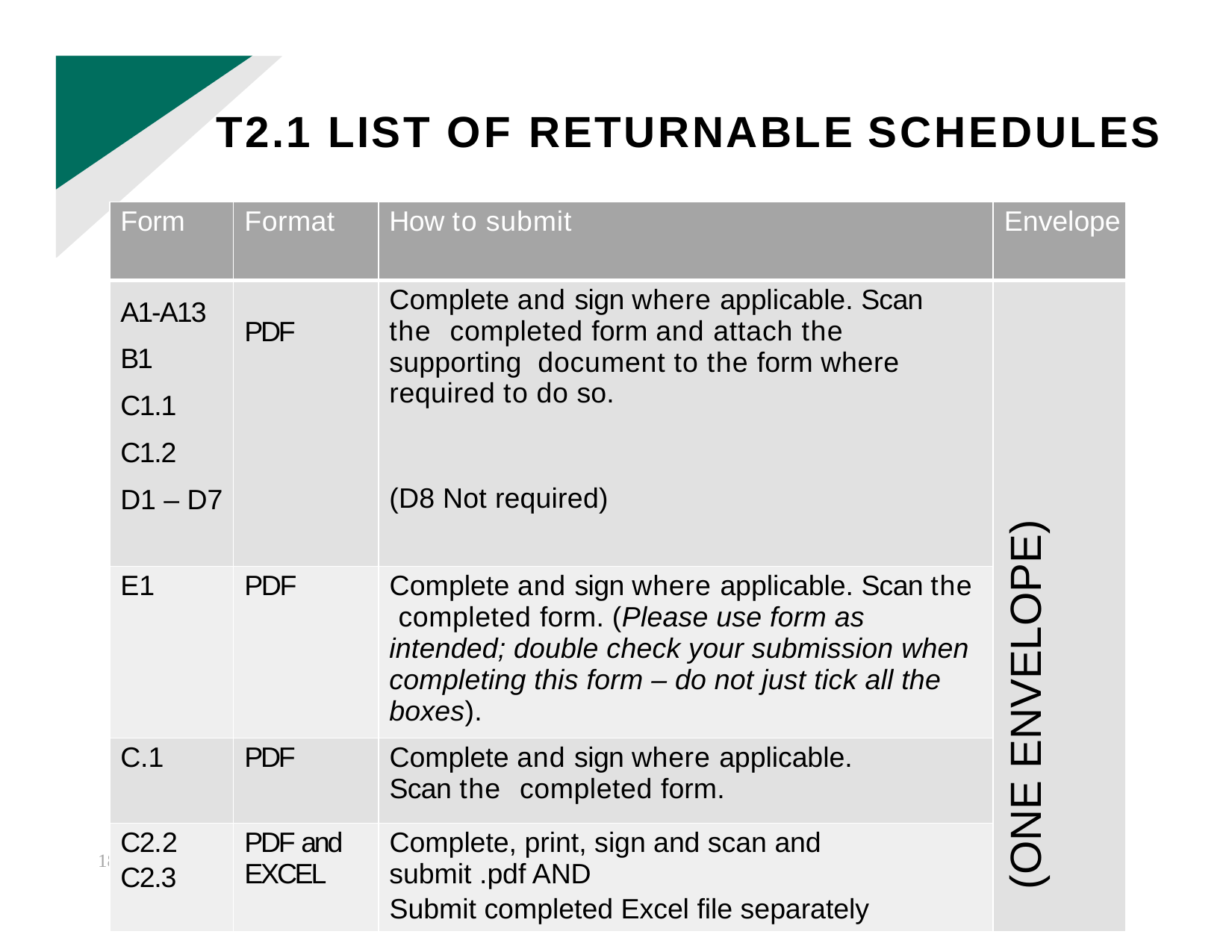

T2.1 LIST OF RETURNABLE SCHEDULES
| Form | Format | How to submit | Envelope |
| --- | --- | --- | --- |
| A1-A13 B1 C1.1 C1.2 D1 – D7 | PDF | Complete and sign where applicable. Scan the completed form and attach the supporting document to the form where required to do so. (D8 Not required) | (ONE ENVELOPE) |
| E1 | PDF | Complete and sign where applicable. Scan the completed form. (Please use form as intended; double check your submission when completing this form – do not just tick all the boxes). |  |
| C.1 | PDF | Complete and sign where applicable. Scan the completed form. |  |
| C2.2 C2.3 | PDF and EXCEL | Complete, print, sign and scan and submit .pdf AND Submit completed Excel file separately |  |
18